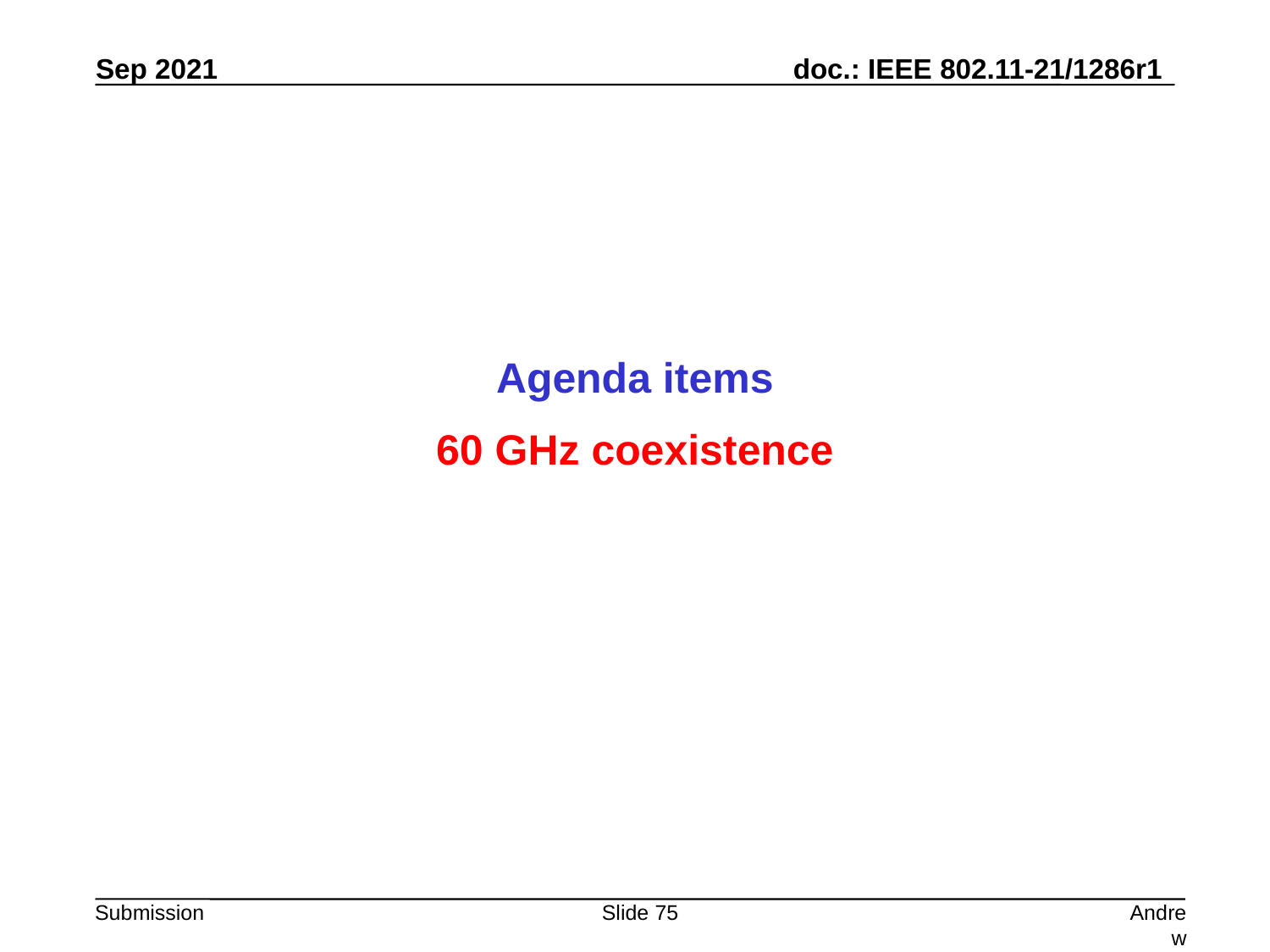

Agenda items
60 GHz coexistence
Slide 75
Andrew Myles, Cisco